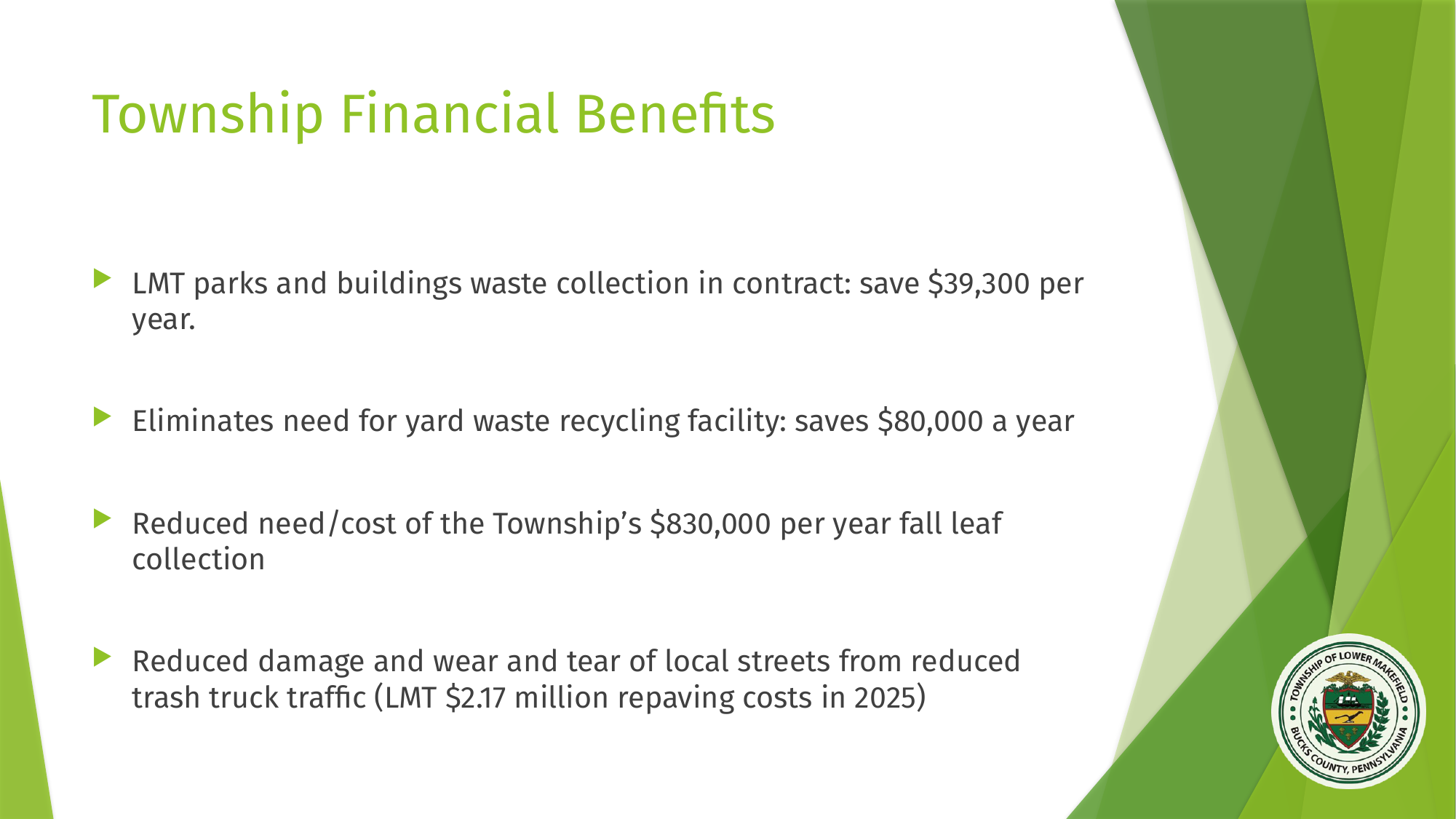

# Township Financial Benefits
LMT parks and buildings waste collection in contract: save $39,300 per year.

Eliminates need for yard waste recycling facility: saves $80,000 a year

Reduced need/cost of the Township’s $830,000 per year fall leaf collection

Reduced damage and wear and tear of local streets from reduced trash truck traffic (LMT $2.17 million repaving costs in 2025)